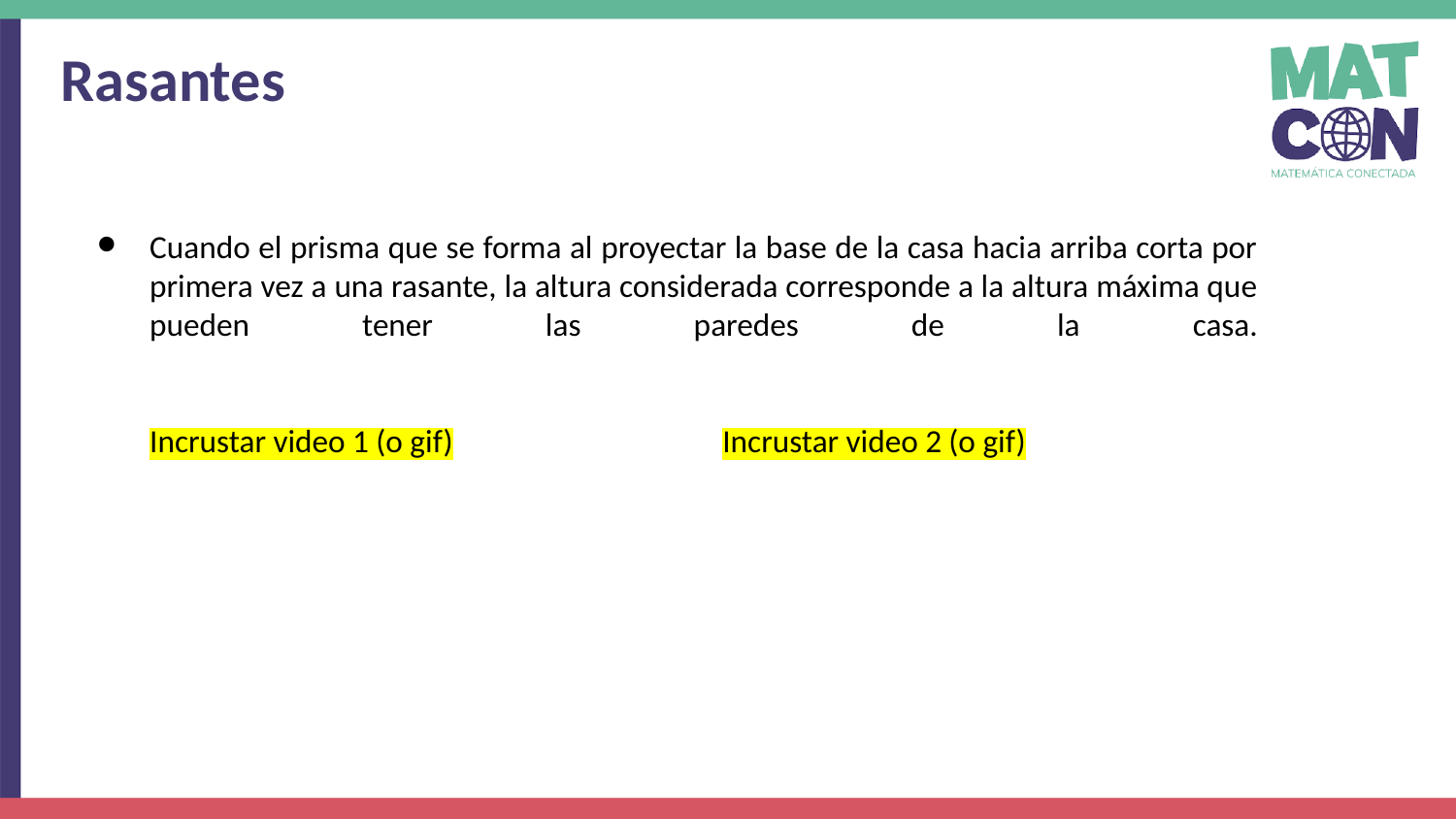

Rasantes
Cuando el prisma que se forma al proyectar la base de la casa hacia arriba corta por primera vez a una rasante, la altura considerada corresponde a la altura máxima que pueden tener las paredes de la casa.
Incrustar video 1 (o gif)                                     Incrustar video 2 (o gif)